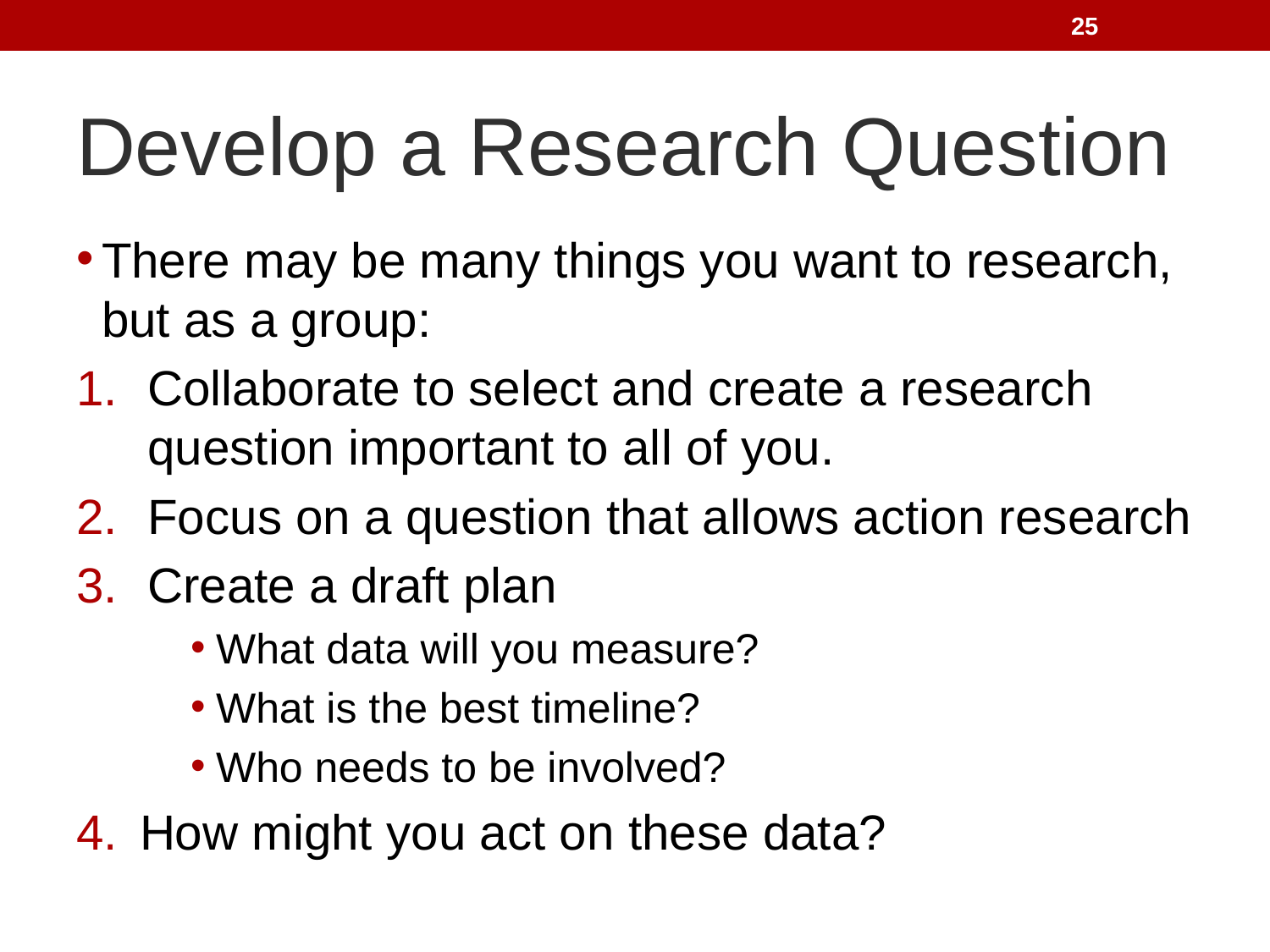

25
# Develop a Research Question
There may be many things you want to research, but as a group:
Collaborate to select and create a research question important to all of you.
Focus on a question that allows action research
Create a draft plan
What data will you measure?
What is the best timeline?
Who needs to be involved?
How might you act on these data?